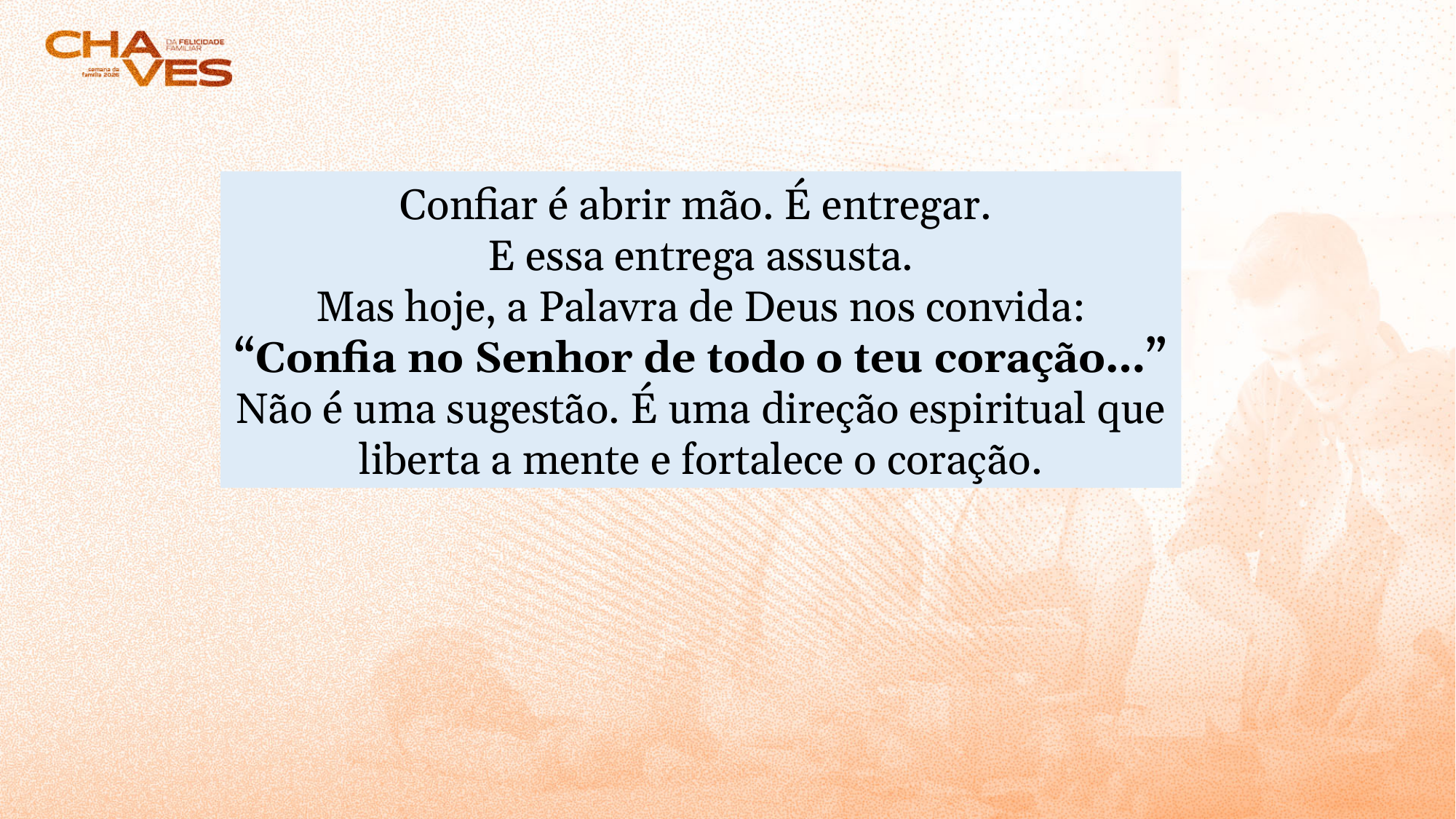

Confiar é abrir mão. É entregar.
E essa entrega assusta.
Mas hoje, a Palavra de Deus nos convida: “Confia no Senhor de todo o teu coração…” Não é uma sugestão. É uma direção espiritual que liberta a mente e fortalece o coração.